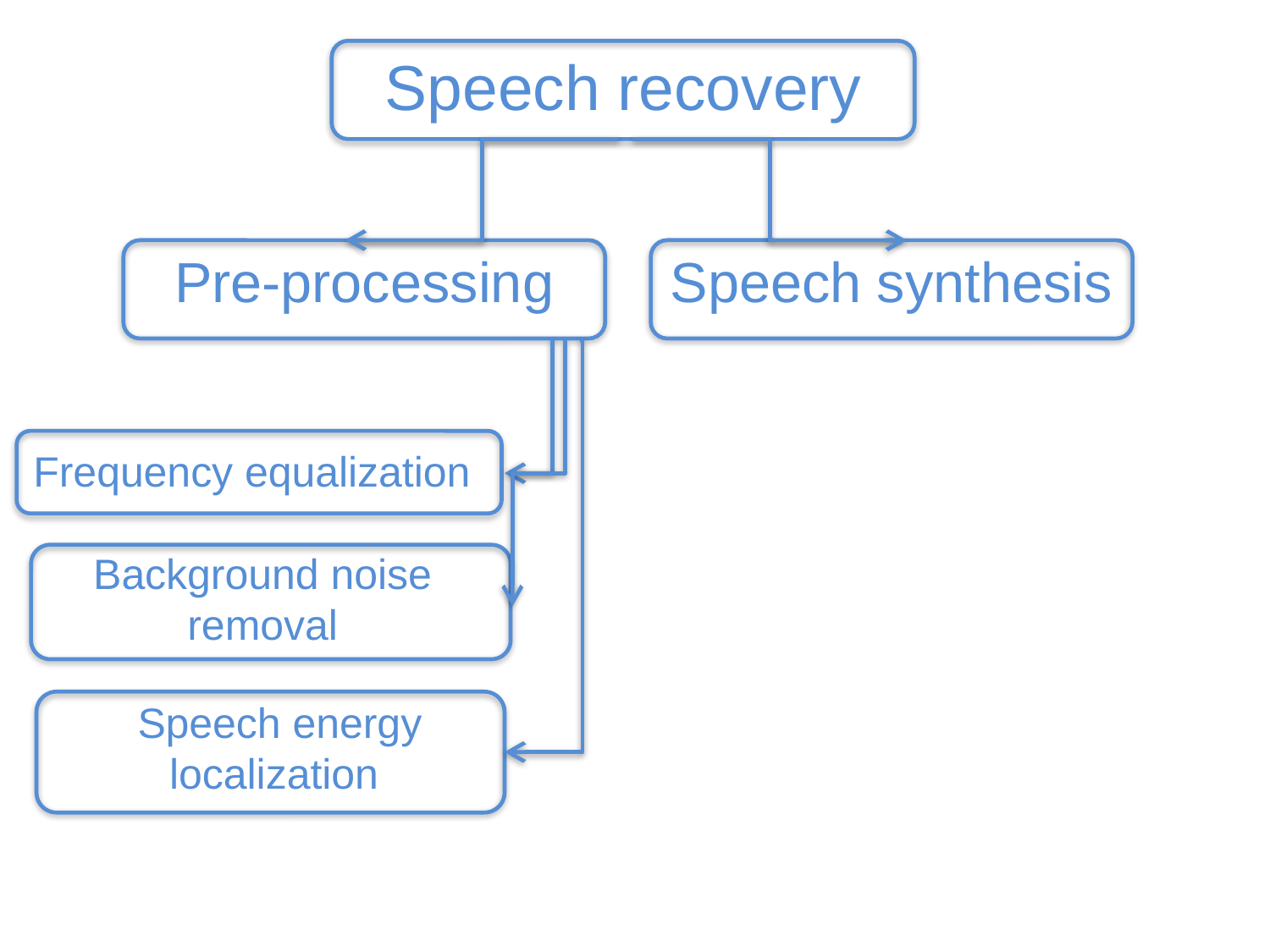

Speech recovery

Pre-processing

Speech synthesis

Frequency equalization
Background noise removal

Speech energy localization